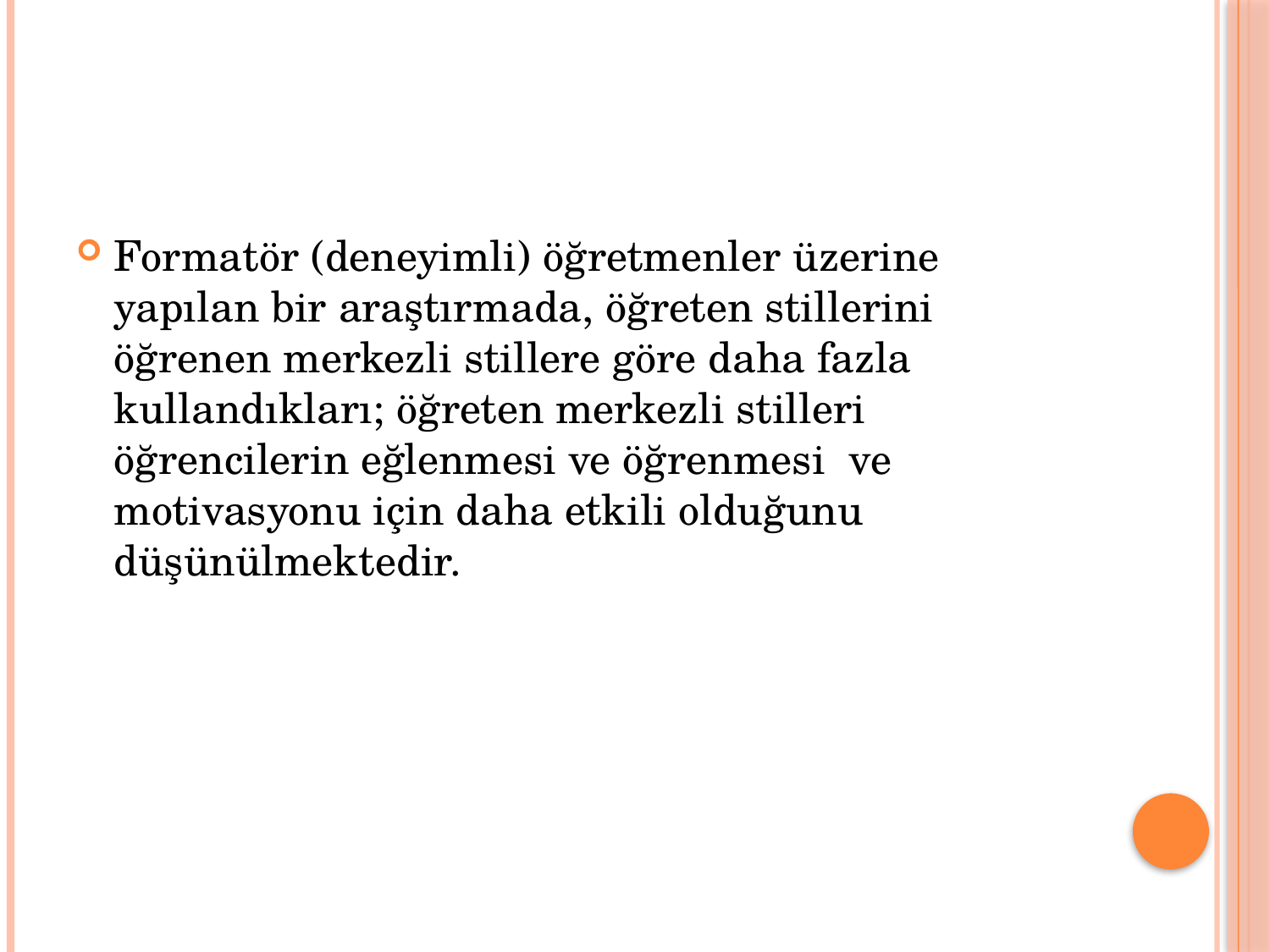

#
Formatör (deneyimli) öğretmenler üzerine yapılan bir araştırmada, öğreten stillerini öğrenen merkezli stillere göre daha fazla kullandıkları; öğreten merkezli stilleri öğrencilerin eğlenmesi ve öğrenmesi  ve motivasyonu için daha etkili olduğunu düşünülmektedir.